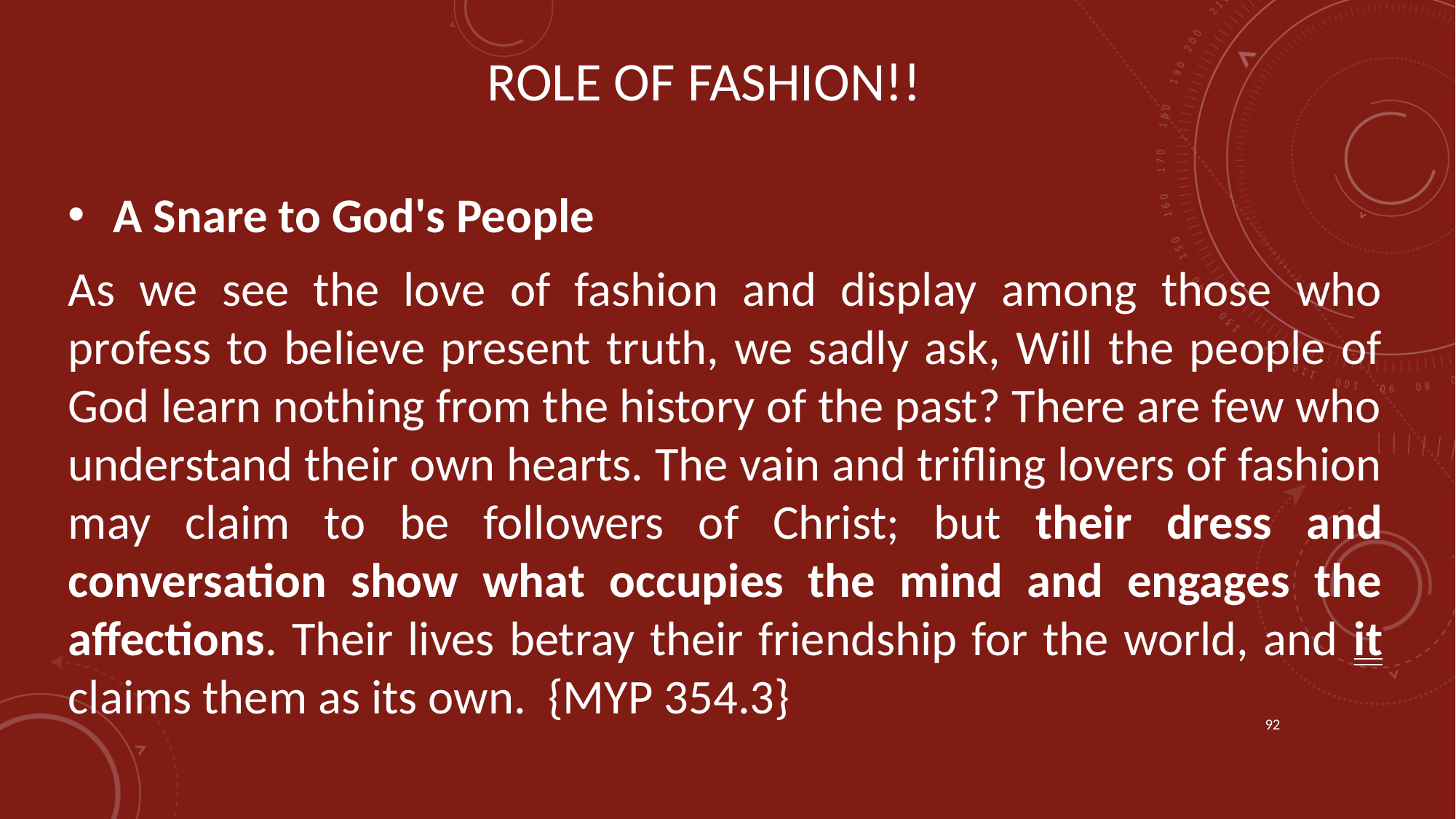

# Role of fashion!!
 A Snare to God's People
As we see the love of fashion and display among those who profess to believe present truth, we sadly ask, Will the people of God learn nothing from the history of the past? There are few who understand their own hearts. The vain and trifling lovers of fashion may claim to be followers of Christ; but their dress and conversation show what occupies the mind and engages the affections. Their lives betray their friendship for the world, and it claims them as its own.  {MYP 354.3}
92